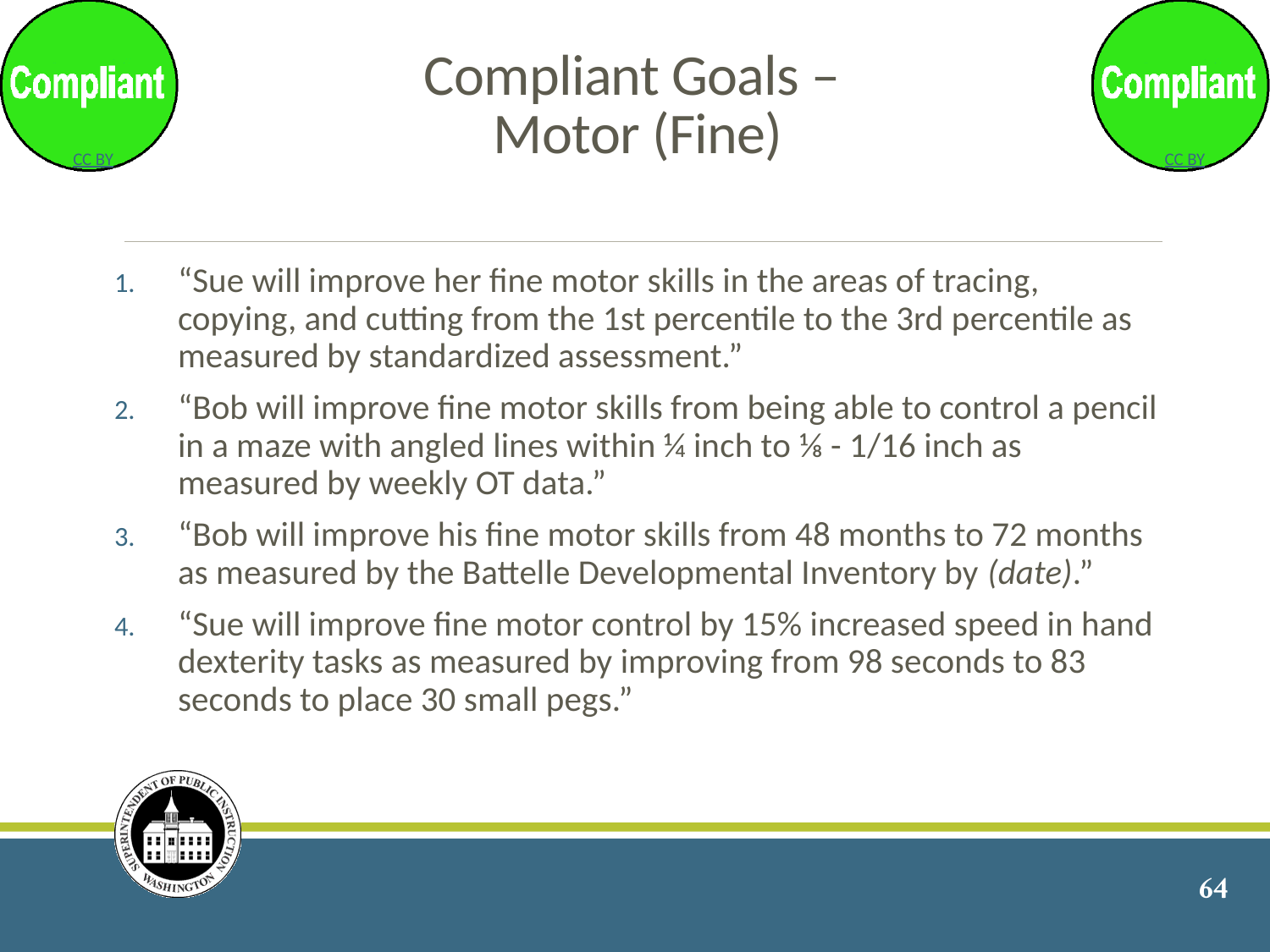

# Compliant Goals – Motor (Fine)
“Sue will improve her fine motor skills in the areas of tracing, copying, and cutting from the 1st percentile to the 3rd percentile as measured by standardized assessment.”
“Bob will improve fine motor skills from being able to control a pencil in a maze with angled lines within ¼ inch to ⅛ - 1/16 inch as measured by weekly OT data.”
“Bob will improve his fine motor skills from 48 months to 72 months as measured by the Battelle Developmental Inventory by (date).”
“Sue will improve fine motor control by 15% increased speed in hand dexterity tasks as measured by improving from 98 seconds to 83 seconds to place 30 small pegs.”
64